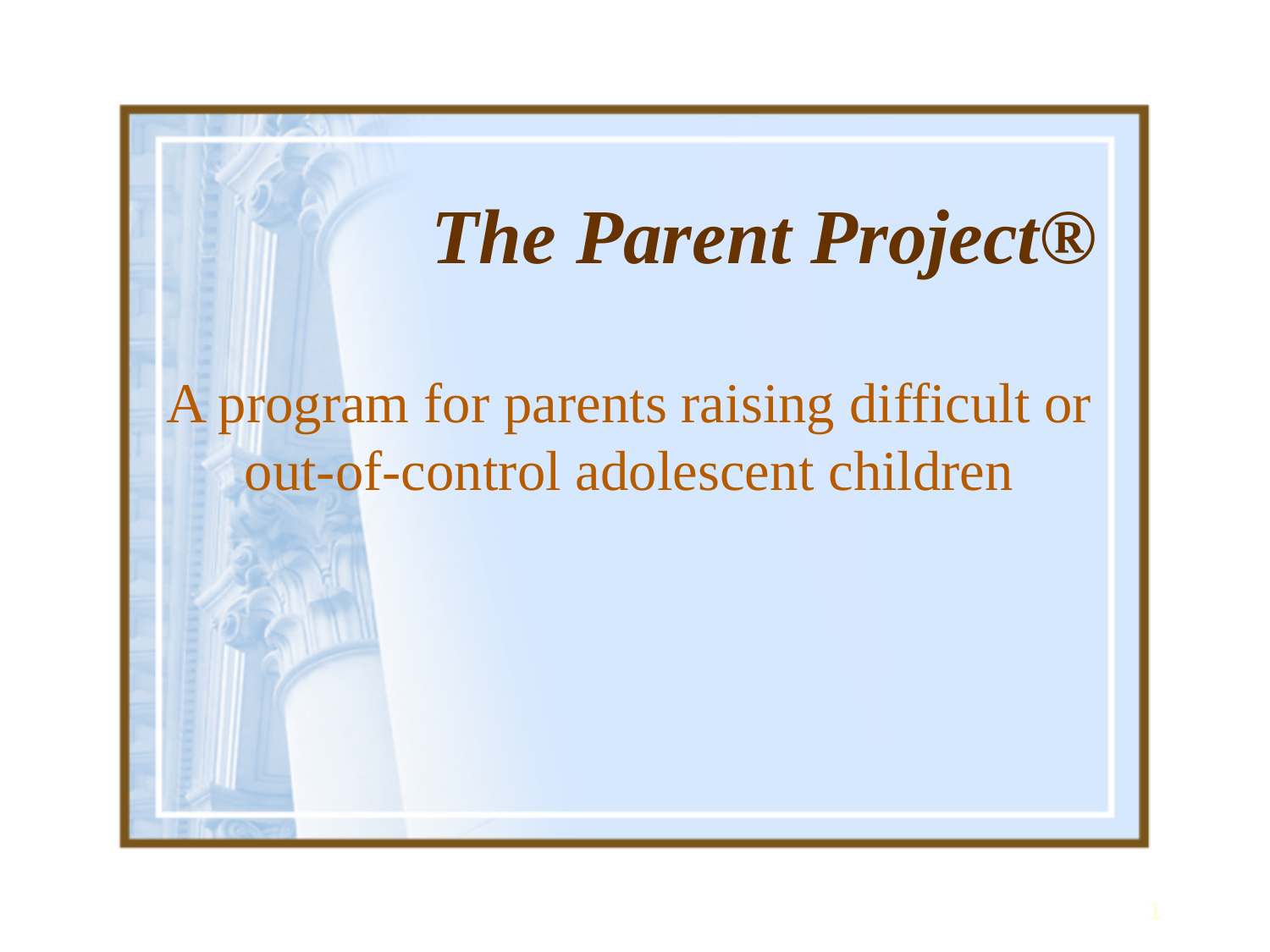

# The Parent Project®
A program for parents raising difficult or out-of-control adolescent children
1